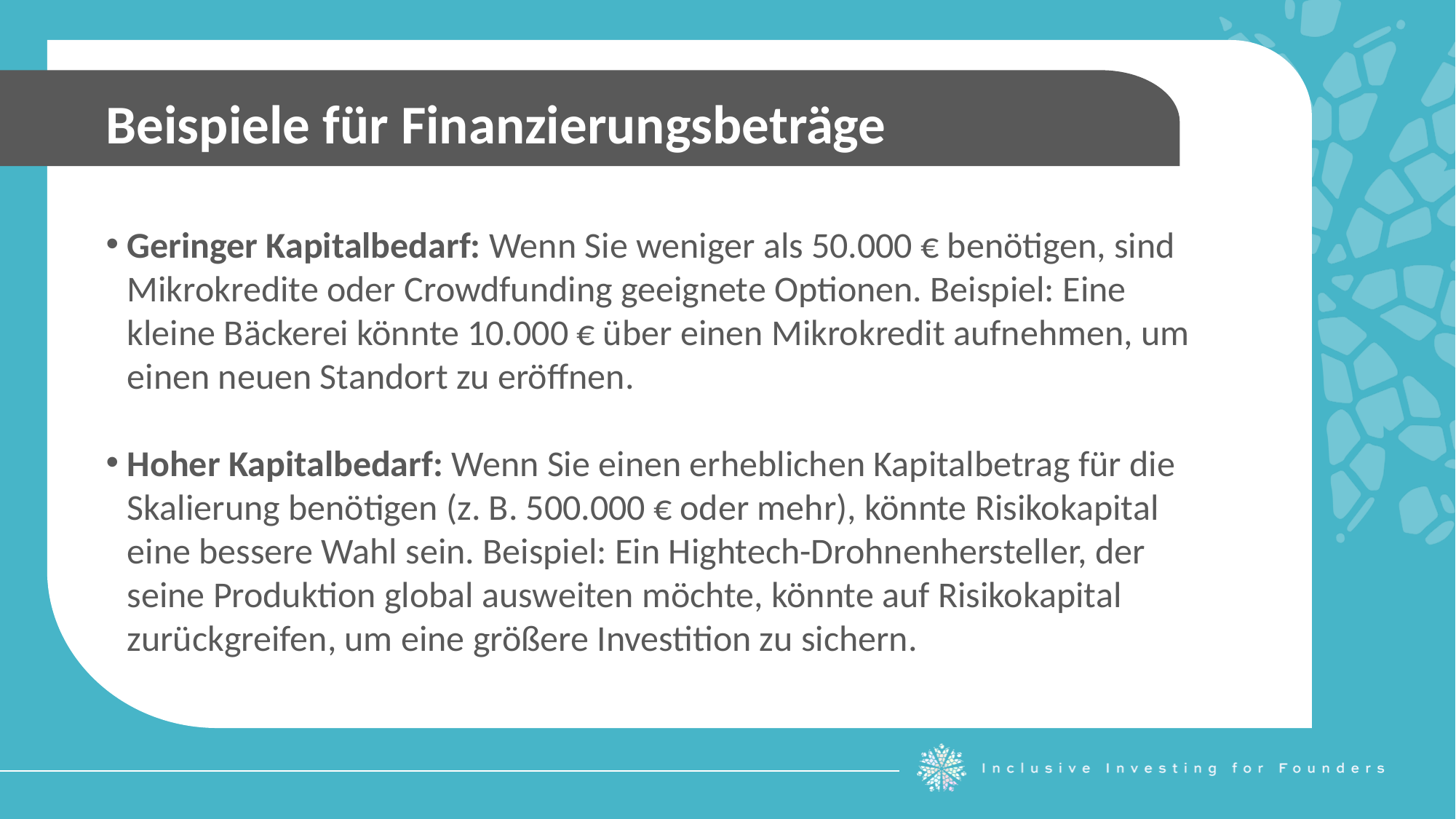

Beispiele für Finanzierungsbeträge
Geringer Kapitalbedarf: Wenn Sie weniger als 50.000 € benötigen, sind Mikrokredite oder Crowdfunding geeignete Optionen. Beispiel: Eine kleine Bäckerei könnte 10.000 € über einen Mikrokredit aufnehmen, um einen neuen Standort zu eröffnen.

Hoher Kapitalbedarf: Wenn Sie einen erheblichen Kapitalbetrag für die Skalierung benötigen (z. B. 500.000 € oder mehr), könnte Risikokapital eine bessere Wahl sein. Beispiel: Ein Hightech-Drohnenhersteller, der seine Produktion global ausweiten möchte, könnte auf Risikokapital zurückgreifen, um eine größere Investition zu sichern.